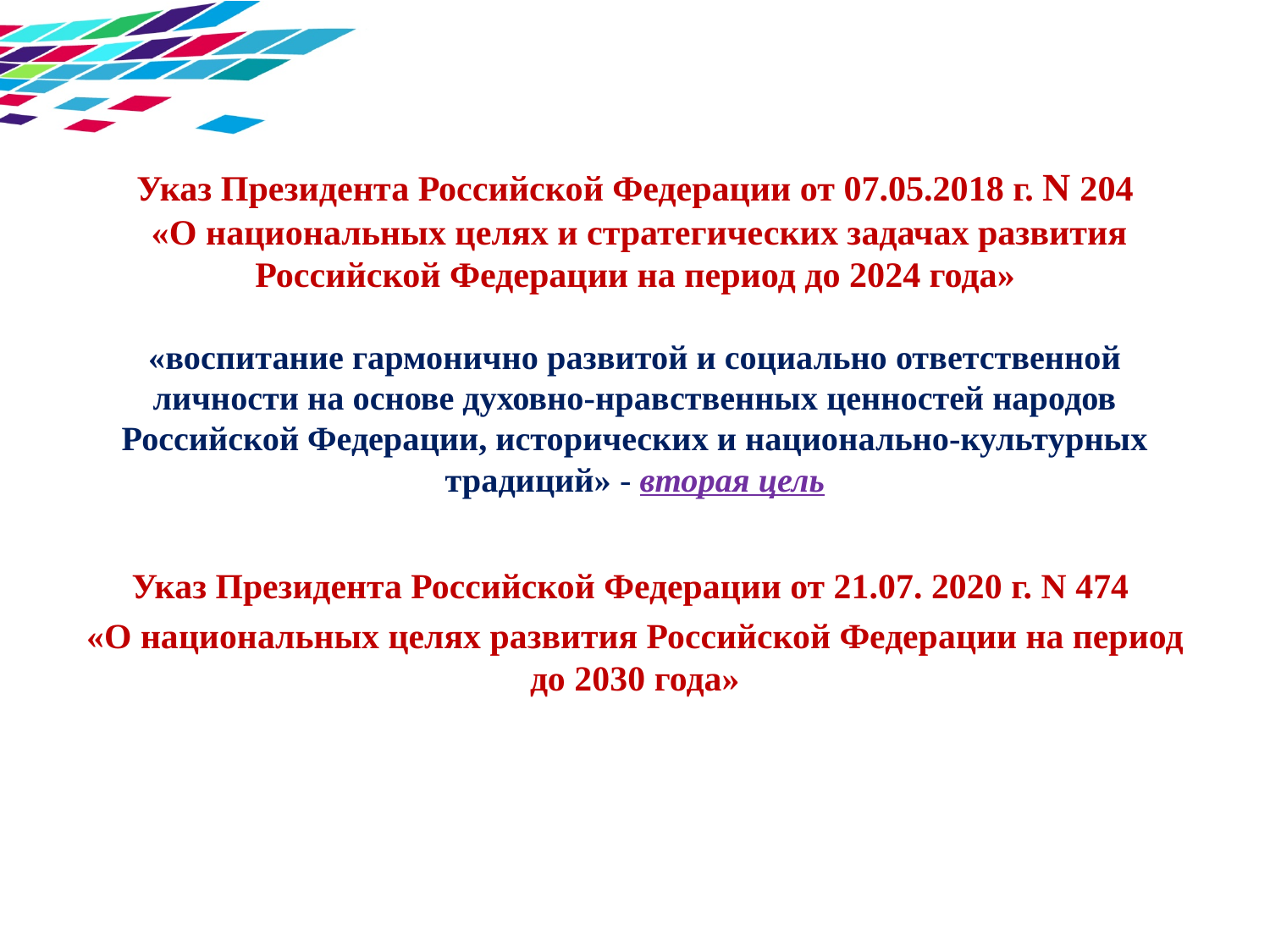

# Указ Президента Российской Федерации от 07.05.2018 г. N 204 «О национальных целях и стратегических задачах развития Российской Федерации на период до 2024 года» «воспитание гармонично развитой и социально ответственной личности на основе духовно-нравственных ценностей народов Российской Федерации, исторических и национально-культурных традиций» - вторая цель

Указ Президента Российской Федерации от 21.07. 2020 г. N 474
«О национальных целях развития Российской Федерации на период до 2030 года»